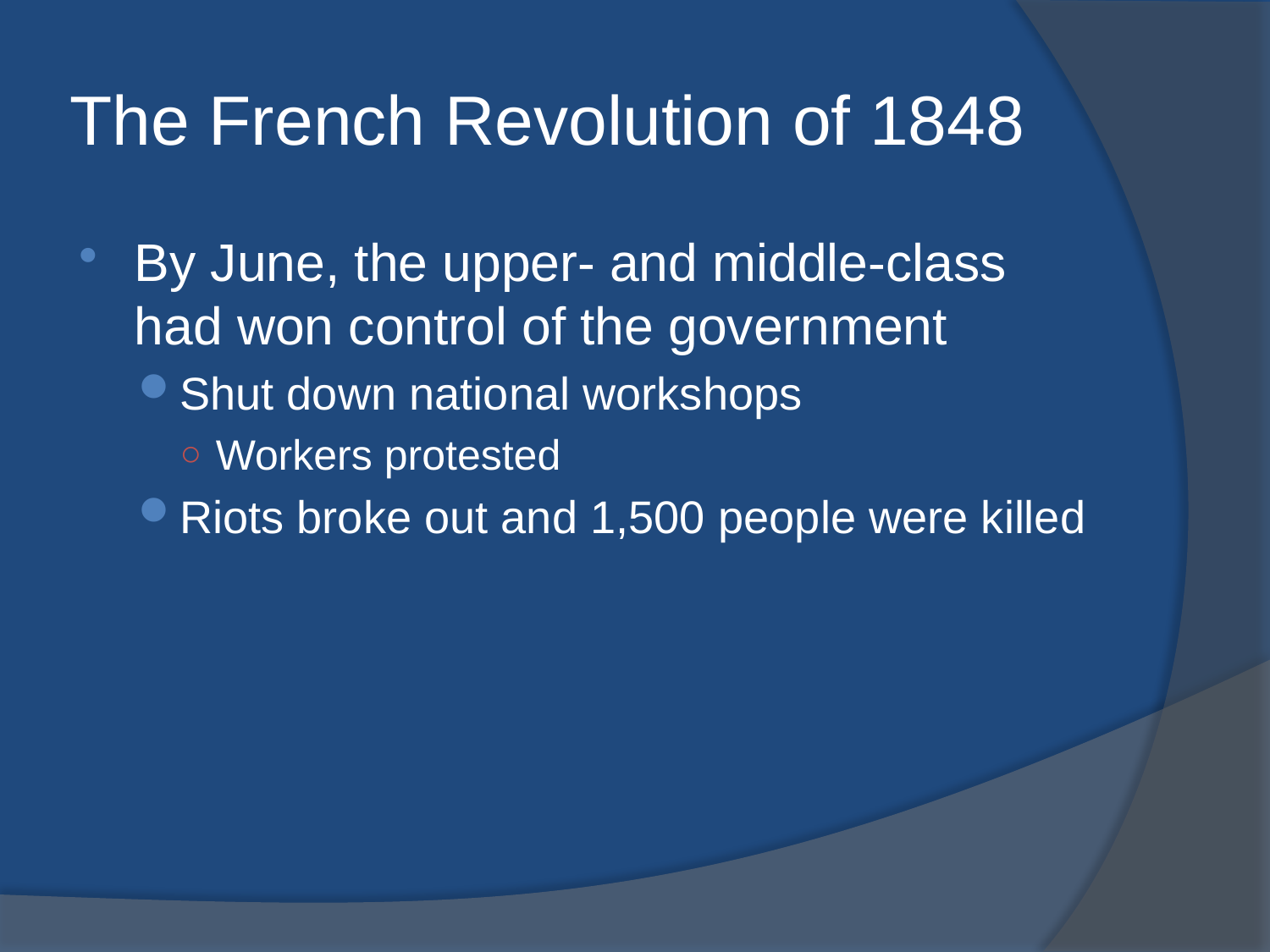

# The French Revolution of 1848
By June, the upper- and middle-class had won control of the government
Shut down national workshops
Workers protested
Riots broke out and 1,500 people were killed